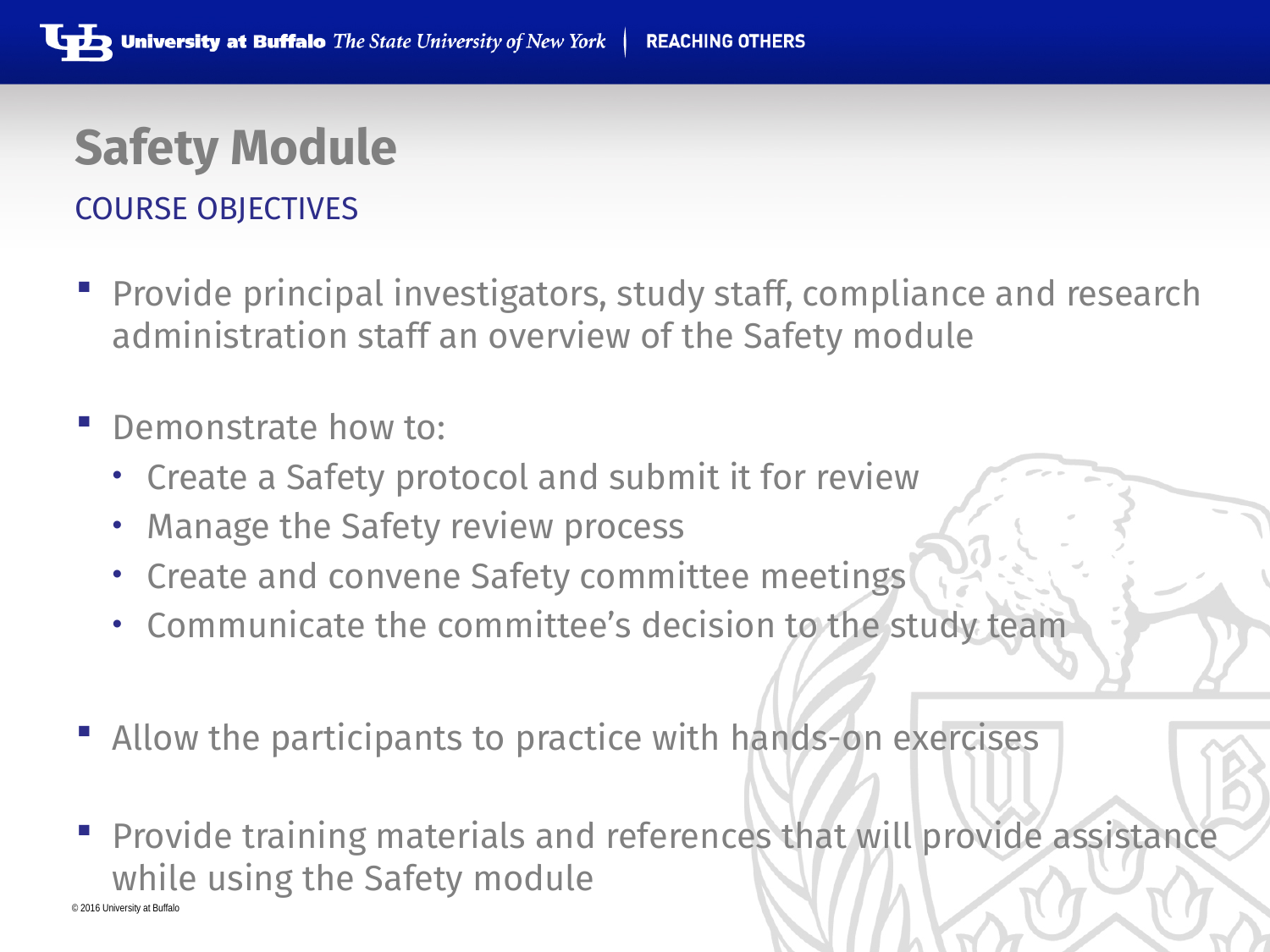

# Safety Module
Course Objectives
Provide principal investigators, study staff, compliance and research administration staff an overview of the Safety module
Demonstrate how to:
Create a Safety protocol and submit it for review
Manage the Safety review process
Create and convene Safety committee meetings
Communicate the committee’s decision to the study team

Allow the participants to practice with hands-on exercises

Provide training materials and references that will provide assistance while using the Safety module